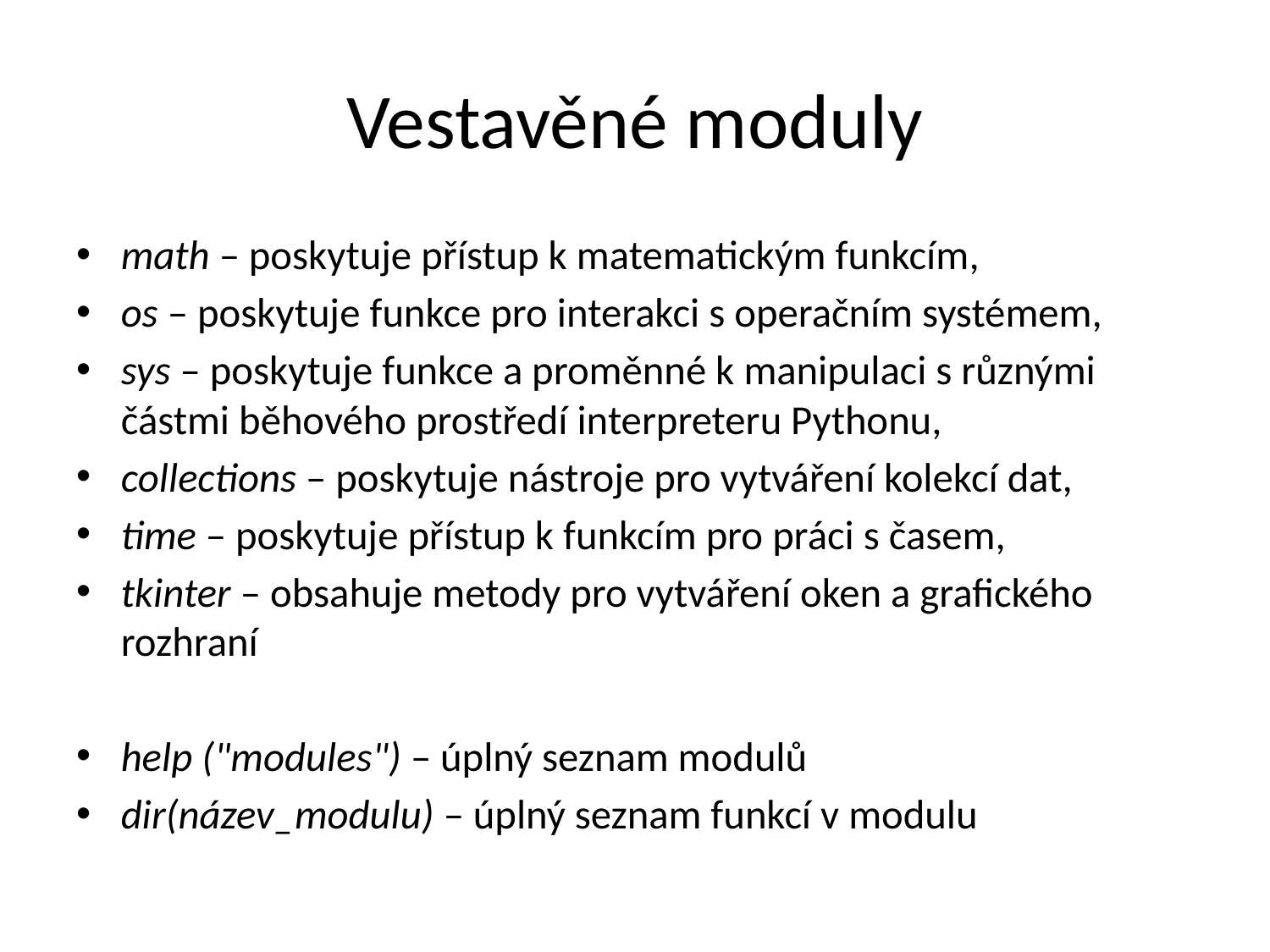

# Vestavěné moduly
math – poskytuje přístup k matematickým funkcím,
os – poskytuje funkce pro interakci s operačním systémem,
sys – poskytuje funkce a proměnné k manipulaci s různými částmi běhového prostředí interpreteru Pythonu,
collections – poskytuje nástroje pro vytváření kolekcí dat,
time – poskytuje přístup k funkcím pro práci s časem,
tkinter – obsahuje metody pro vytváření oken a grafického rozhraní

help ("modules") – úplný seznam modulů
dir(název_modulu) – úplný seznam funkcí v modulu